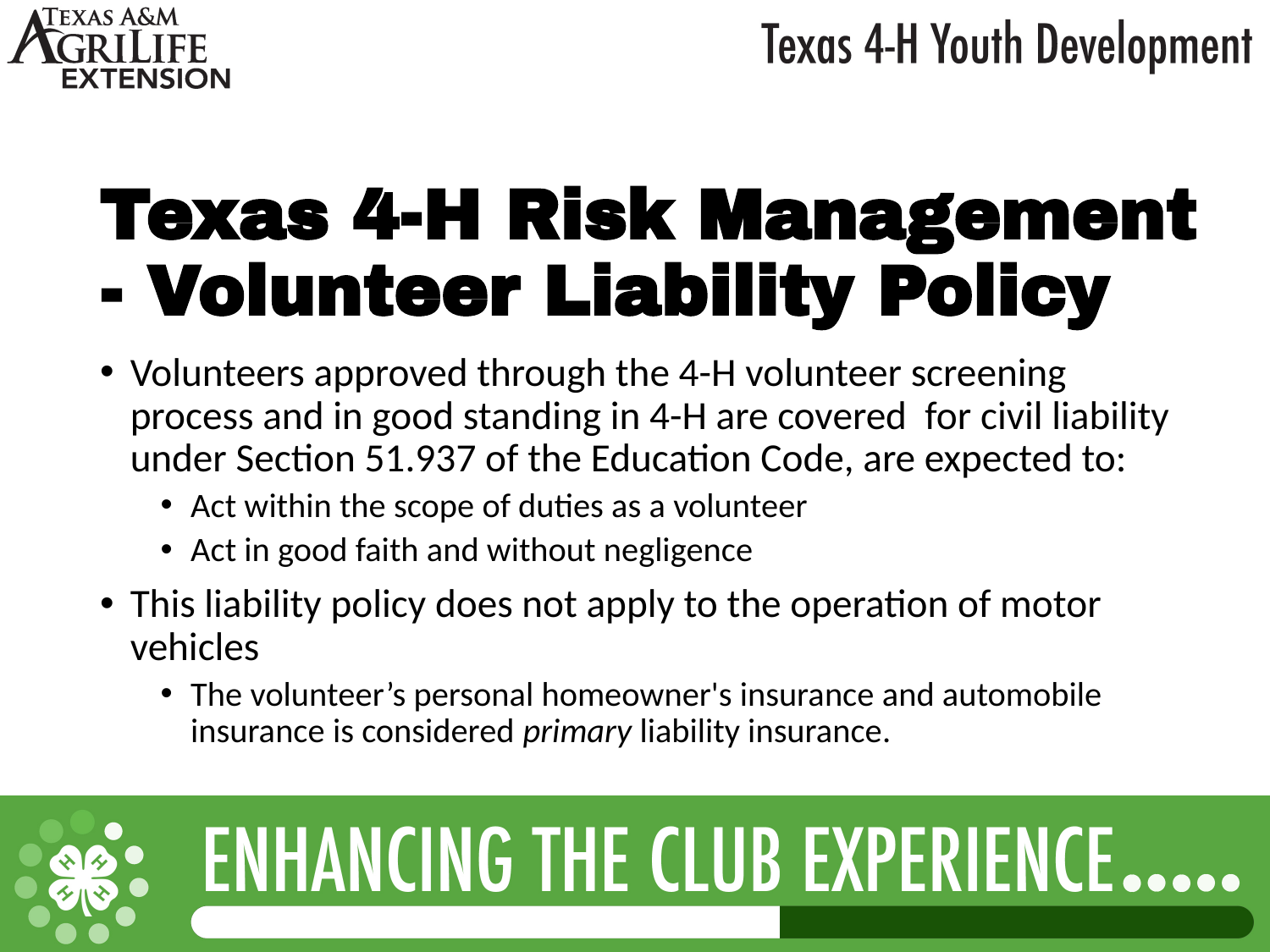

# Texas 4-H Risk Management - Volunteer Liability Policy
Volunteers approved through the 4-H volunteer screening process and in good standing in 4-H are covered  for civil liability under Section 51.937 of the Education Code, are expected to:
Act within the scope of duties as a volunteer
Act in good faith and without negligence
This liability policy does not apply to the operation of motor vehicles
The volunteer’s personal homeowner's insurance and automobile insurance is considered primary liability insurance.